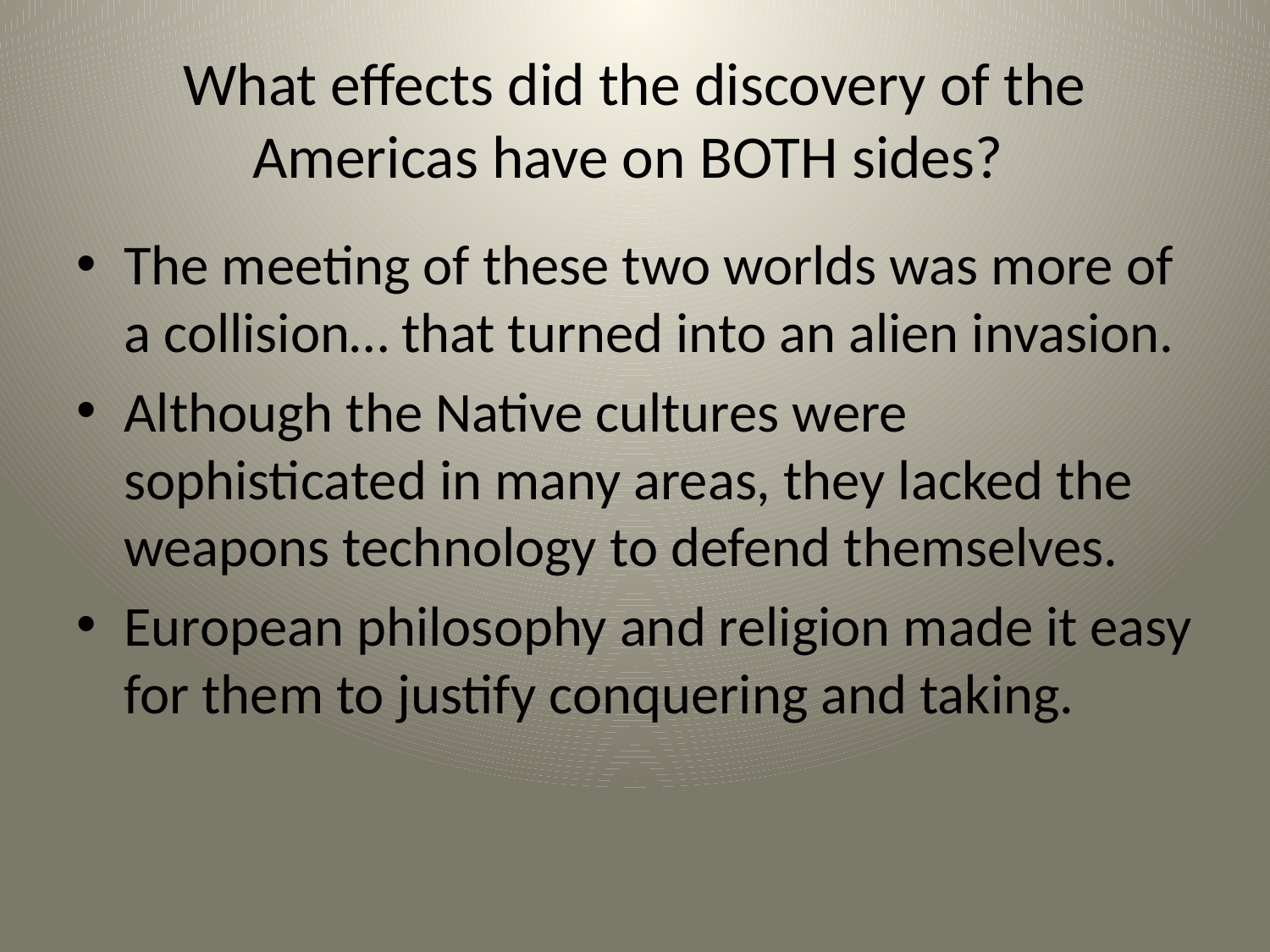

# What effects did the discovery of the Americas have on BOTH sides?
The meeting of these two worlds was more of a collision… that turned into an alien invasion.
Although the Native cultures were sophisticated in many areas, they lacked the weapons technology to defend themselves.
European philosophy and religion made it easy for them to justify conquering and taking.